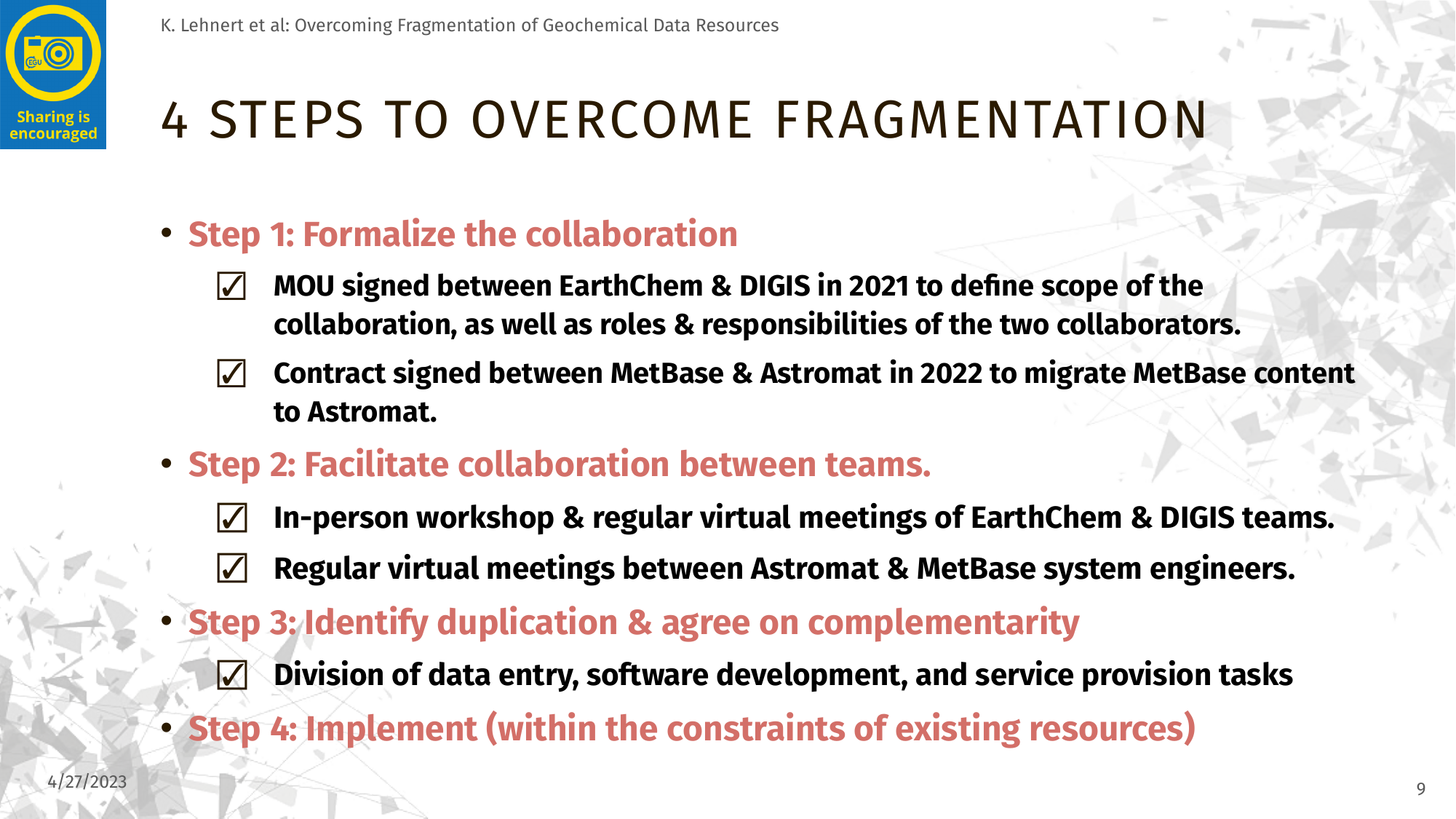

K. Lehnert et al: Overcoming Fragmentation of Geochemical Data Resources
# 4 Steps to Overcome Fragmentation
Step 1: Formalize the collaboration
MOU signed between EarthChem & DIGIS in 2021 to define scope of the collaboration, as well as roles & responsibilities of the two collaborators.
Contract signed between MetBase & Astromat in 2022 to migrate MetBase content to Astromat.
Step 2: Facilitate collaboration between teams.
In-person workshop & regular virtual meetings of EarthChem & DIGIS teams.
Regular virtual meetings between Astromat & MetBase system engineers.
Step 3: Identify duplication & agree on complementarity
Division of data entry, software development, and service provision tasks
Step 4: Implement (within the constraints of existing resources)
4/27/2023
9